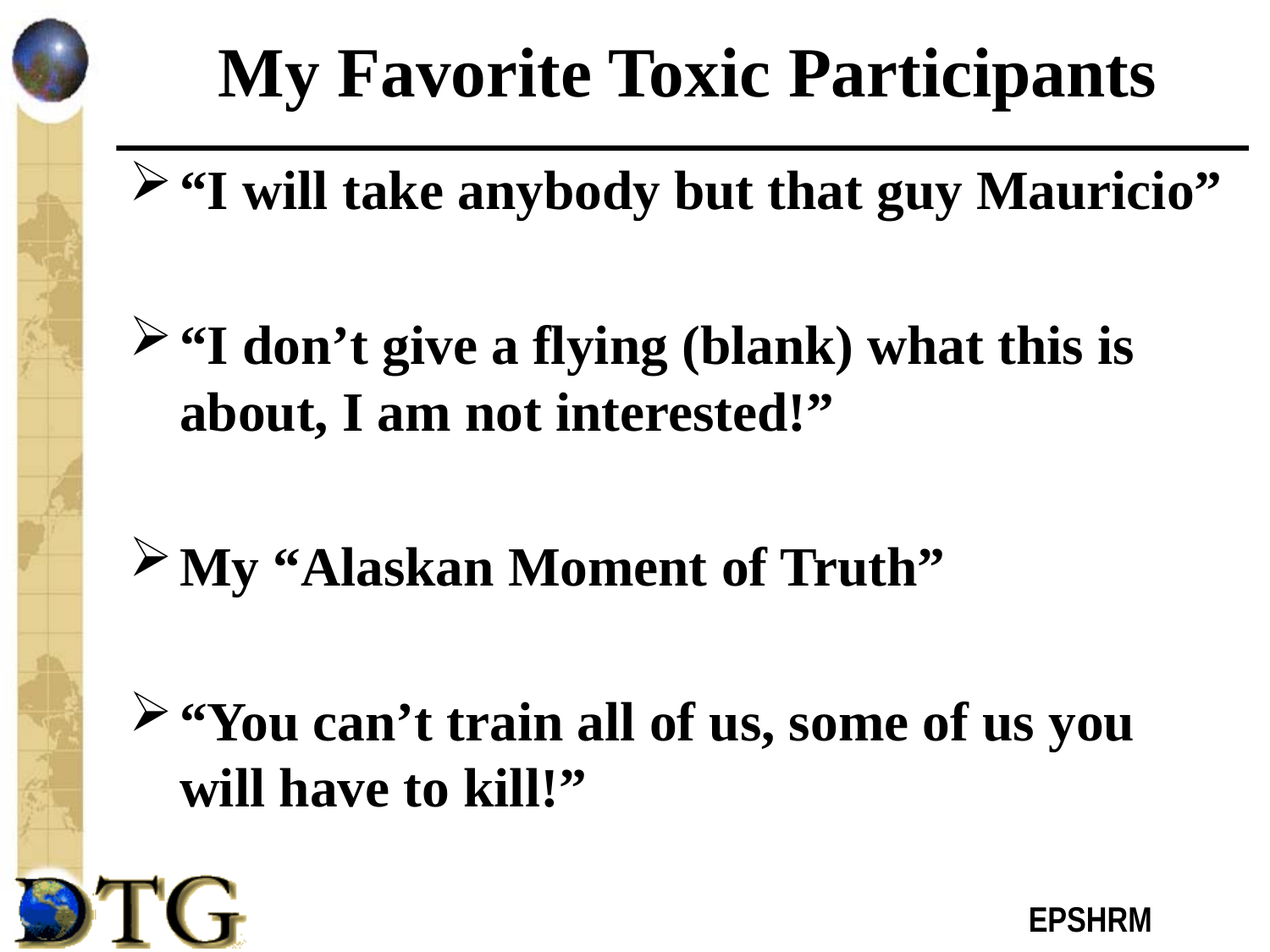

# My Favorite Toxic Participants
“I will take anybody but that guy Mauricio”

“I don’t give a flying (blank) what this is 	about, I am not interested!”

My “Alaskan Moment of Truth”

“You can’t train all of us, some of us you will have to kill!”